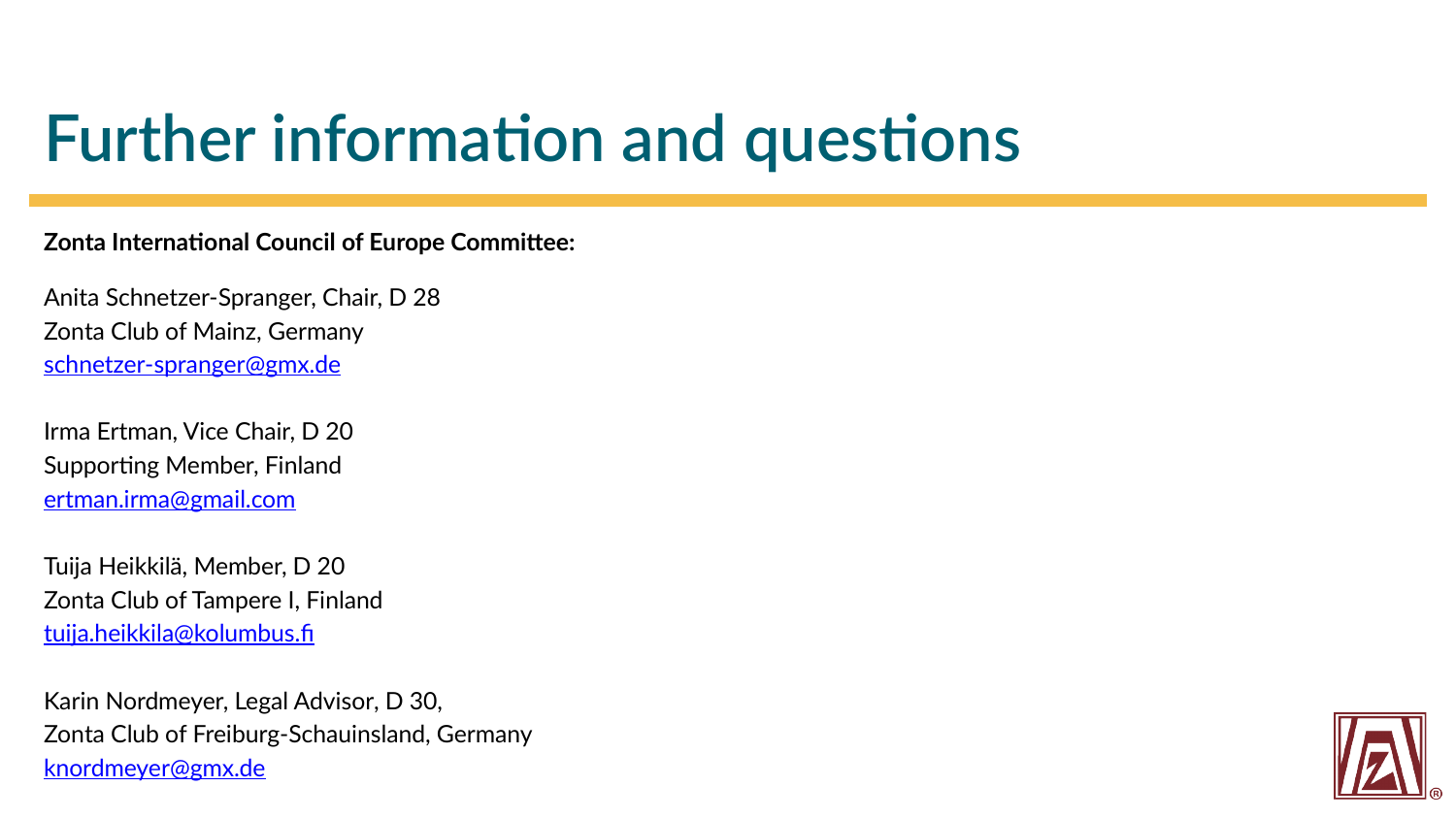

# Further information and questions
Zonta International Council of Europe Committee:

Anita Schnetzer-Spranger, Chair, D 28
Zonta Club of Mainz, Germany
schnetzer-spranger@gmx.de

Irma Ertman, Vice Chair, D 20
Supporting Member, Finland
ertman.irma@gmail.com

Tuija Heikkilä, Member, D 20
Zonta Club of Tampere I, Finland
tuija.heikkila@kolumbus.fi

Karin Nordmeyer, Legal Advisor, D 30,
Zonta Club of Freiburg-Schauinsland, Germany
knordmeyer@gmx.de